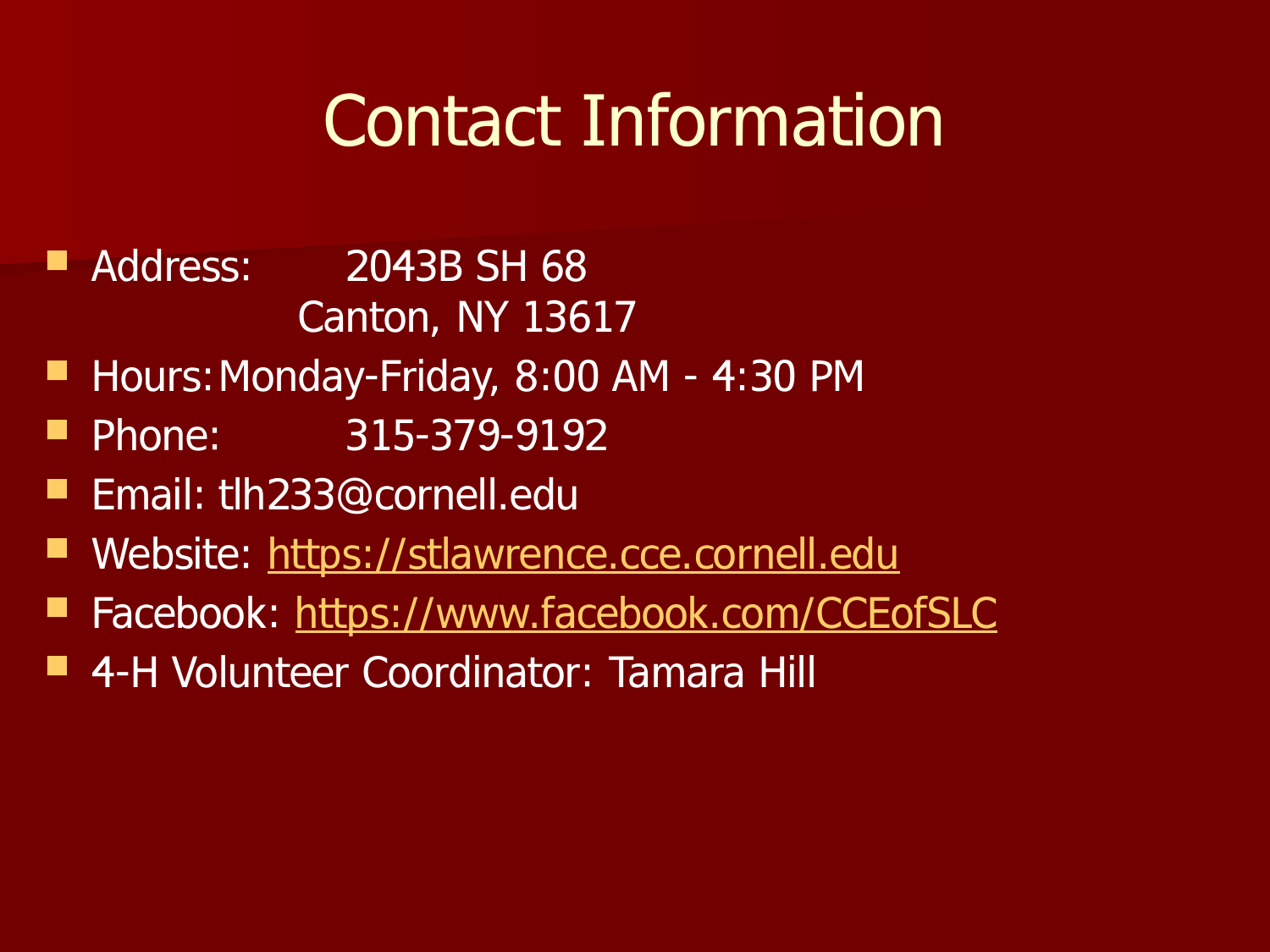

# Contact Information
Address: 	2043B SH 68
		Canton, NY 13617
Hours:	Monday-Friday, 8:00 AM - 4:30 PM
Phone:    	315-379-9192
Email:	tlh233@cornell.edu
Website: https://stlawrence.cce.cornell.edu
Facebook: https://www.facebook.com/CCEofSLC
4-H Volunteer Coordinator: Tamara Hill